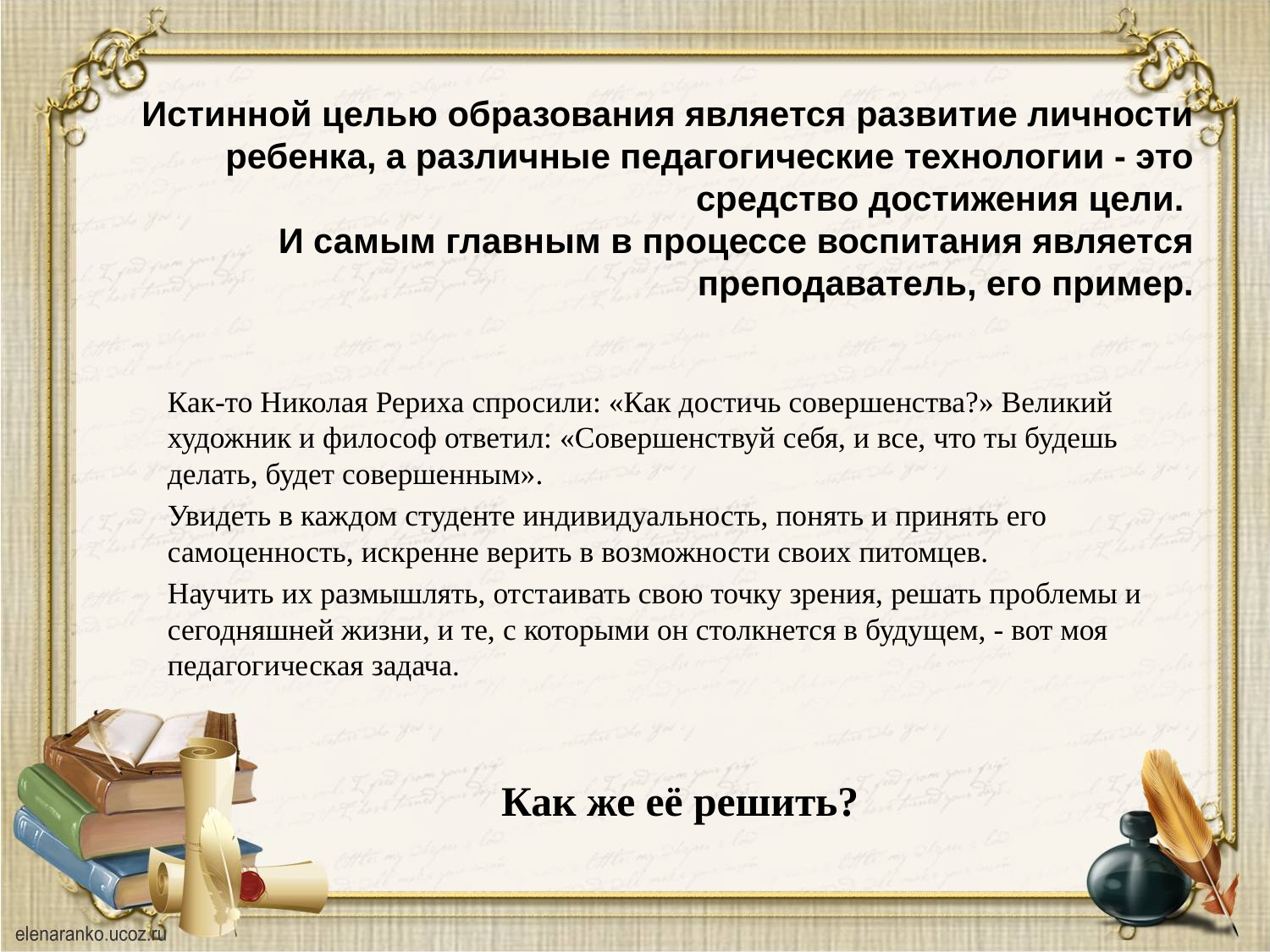

# Истинной целью образования является развитие личности ребенка, а различные педагогические технологии - это средство достижения цели. И самым главным в процессе воспитания является преподаватель, его пример.
Как-то Николая Рериха спросили: «Как достичь совершенства?» Великий художник и философ ответил: «Совершенствуй себя, и все, что ты будешь делать, будет совершенным».
Увидеть в каждом студенте индивидуальность, понять и принять его самоценность, искренне верить в возможности своих питомцев.
Научить их размышлять, отстаивать свою точку зрения, решать проблемы и сегодняшней жизни, и те, с которыми он столкнется в будущем, - вот моя педагогическая задача.

Как же её решить?